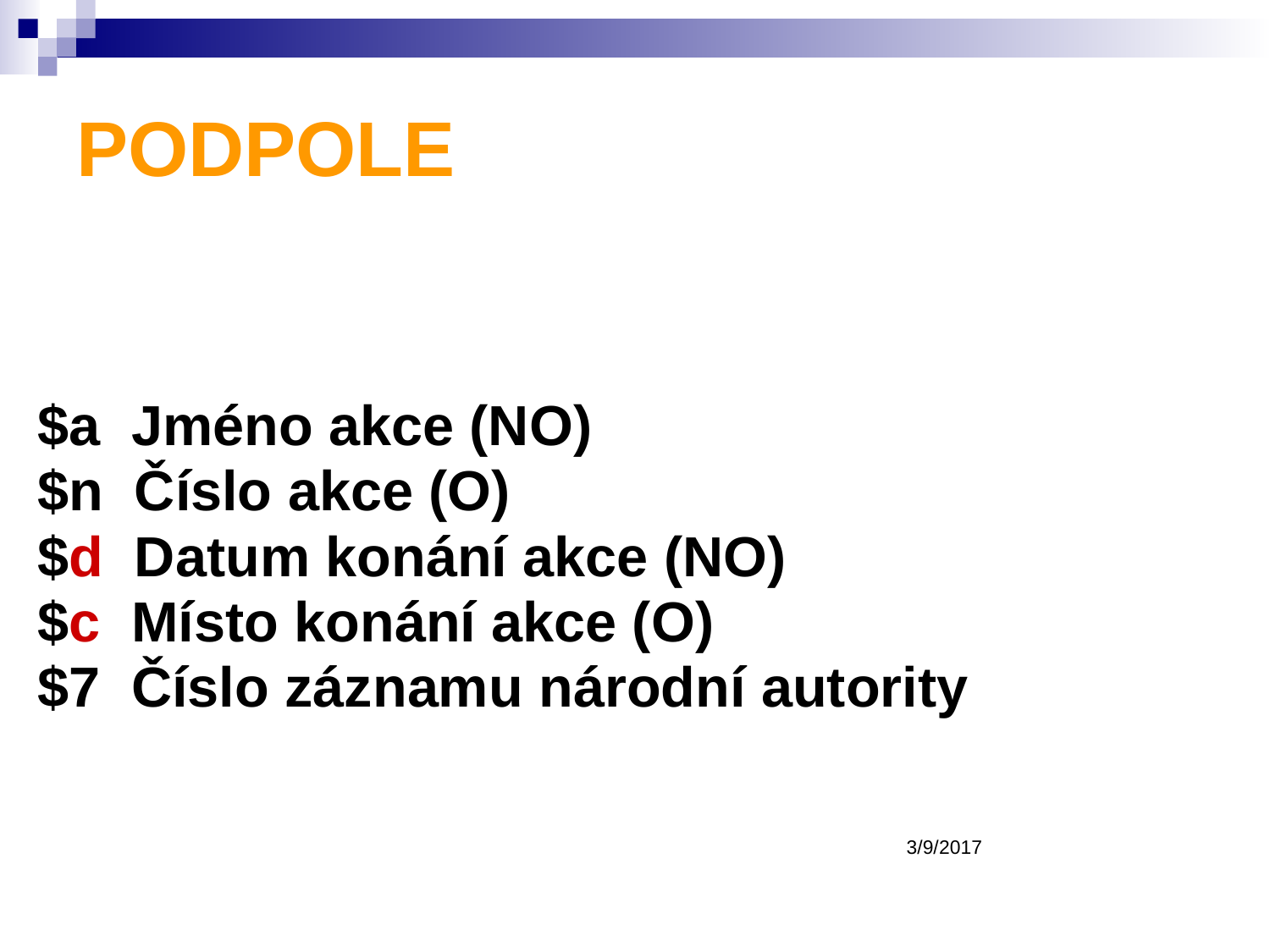

PODPOLE
$a  Jméno akce (NO)
$n  Číslo akce (O)
$d  Datum konání akce (NO)
$c  Místo konání akce (O)
$7  Číslo záznamu národní autority
3/9/2017